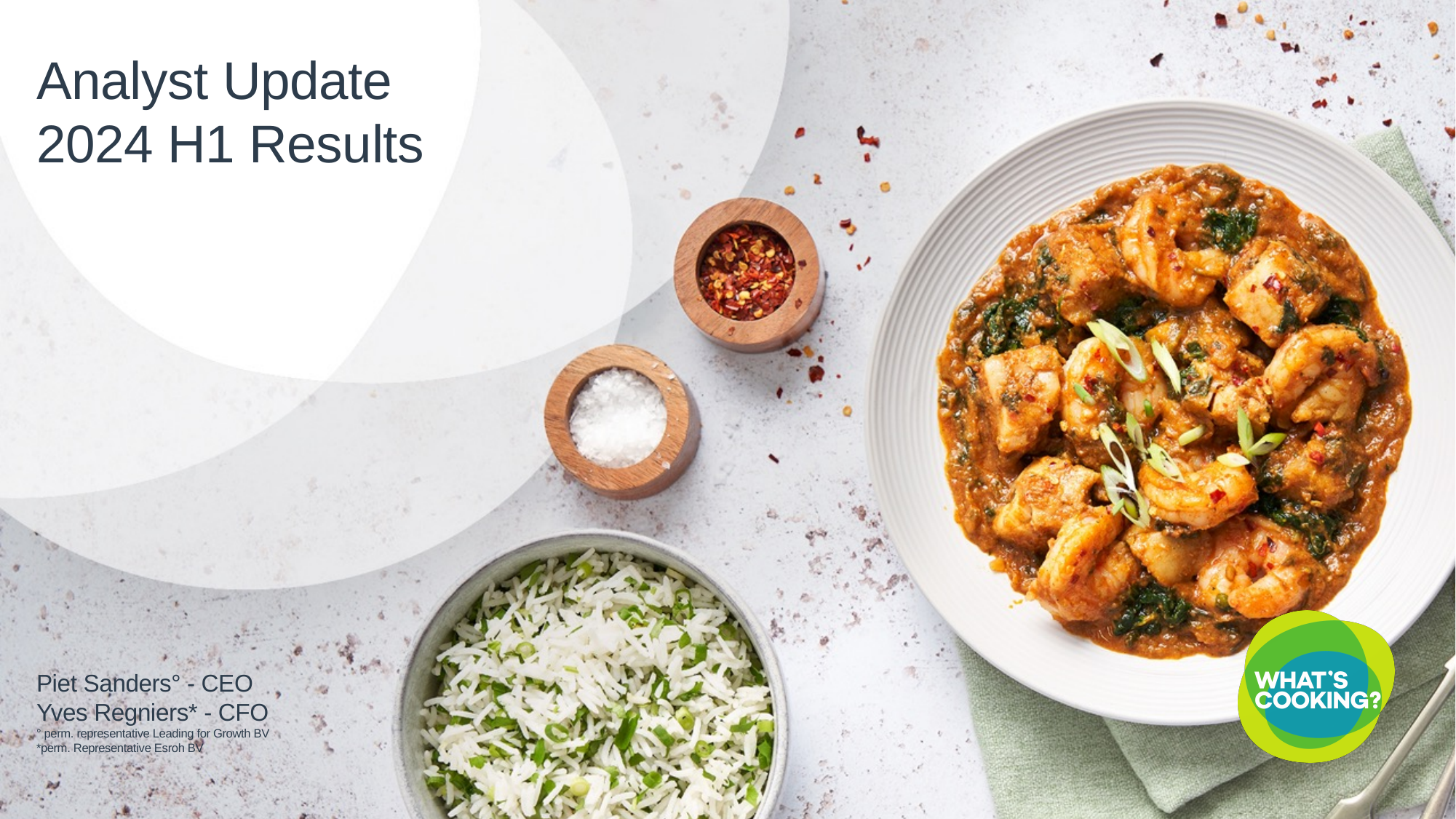

# Analyst Update 2024 H1 Results
Piet Sanders° - CEO
Yves Regniers* - CFO
° perm. representative Leading for Growth BV
*perm. Representative Esroh BV